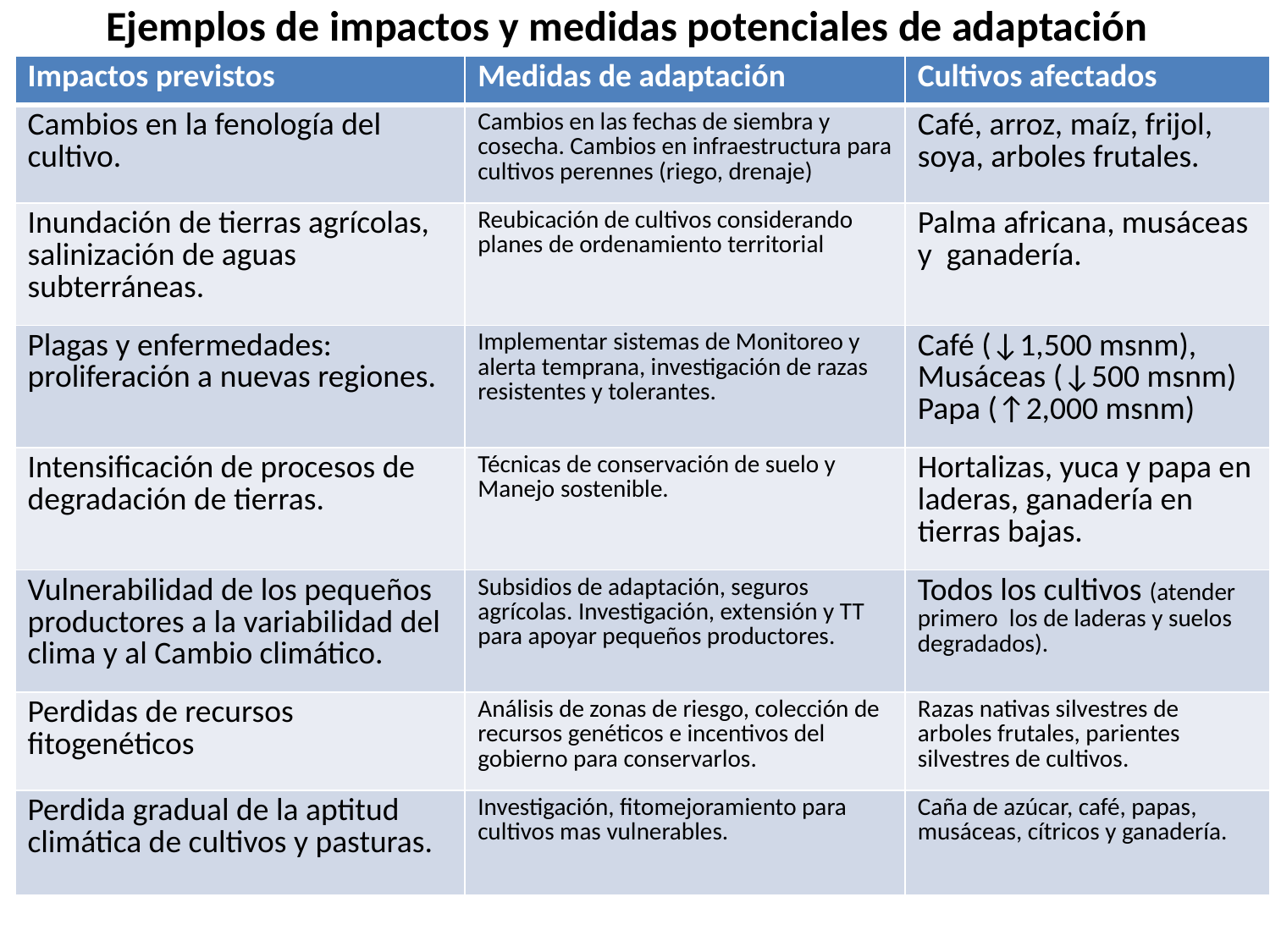

# Ejemplos de impactos y medidas potenciales de adaptación
| Impactos previstos | Medidas de adaptación | Cultivos afectados |
| --- | --- | --- |
| Cambios en la fenología del cultivo. | Cambios en las fechas de siembra y cosecha. Cambios en infraestructura para cultivos perennes (riego, drenaje) | Café, arroz, maíz, frijol, soya, arboles frutales. |
| Inundación de tierras agrícolas, salinización de aguas subterráneas. | Reubicación de cultivos considerando planes de ordenamiento territorial | Palma africana, musáceas y ganadería. |
| Plagas y enfermedades: proliferación a nuevas regiones. | Implementar sistemas de Monitoreo y alerta temprana, investigación de razas resistentes y tolerantes. | Café (↓1,500 msnm), Musáceas (↓500 msnm) Papa (↑2,000 msnm) |
| Intensificación de procesos de degradación de tierras. | Técnicas de conservación de suelo y Manejo sostenible. | Hortalizas, yuca y papa en laderas, ganadería en tierras bajas. |
| Vulnerabilidad de los pequeños productores a la variabilidad del clima y al Cambio climático. | Subsidios de adaptación, seguros agrícolas. Investigación, extensión y TT para apoyar pequeños productores. | Todos los cultivos (atender primero los de laderas y suelos degradados). |
| Perdidas de recursos fitogenéticos | Análisis de zonas de riesgo, colección de recursos genéticos e incentivos del gobierno para conservarlos. | Razas nativas silvestres de arboles frutales, parientes silvestres de cultivos. |
| Perdida gradual de la aptitud climática de cultivos y pasturas. | Investigación, fitomejoramiento para cultivos mas vulnerables. | Caña de azúcar, café, papas, musáceas, cítricos y ganadería. |